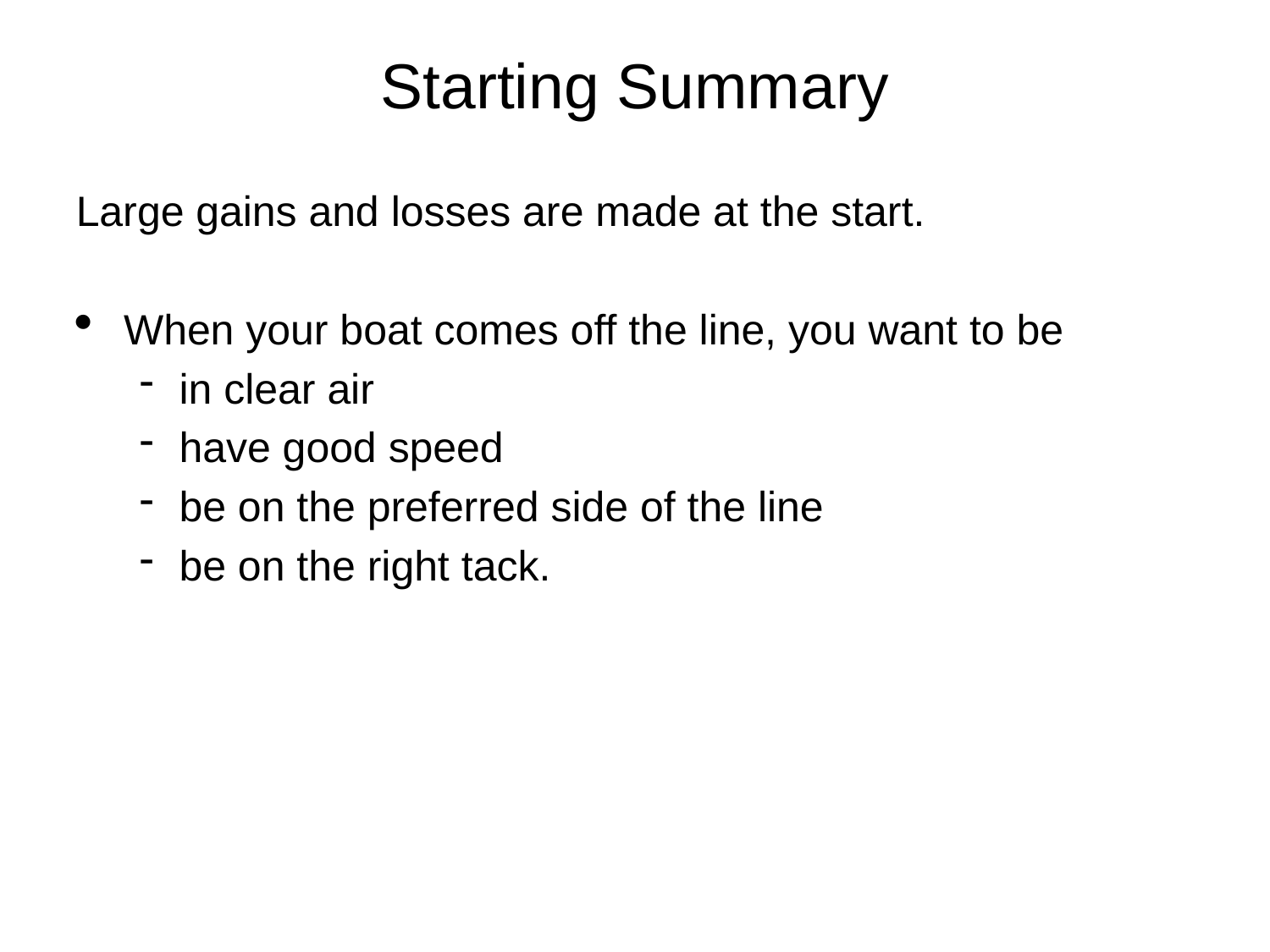

Starting Summary
Large gains and losses are made at the start.

When your boat comes off the line, you want to be
in clear air
have good speed
be on the preferred side of the line
be on the right tack.